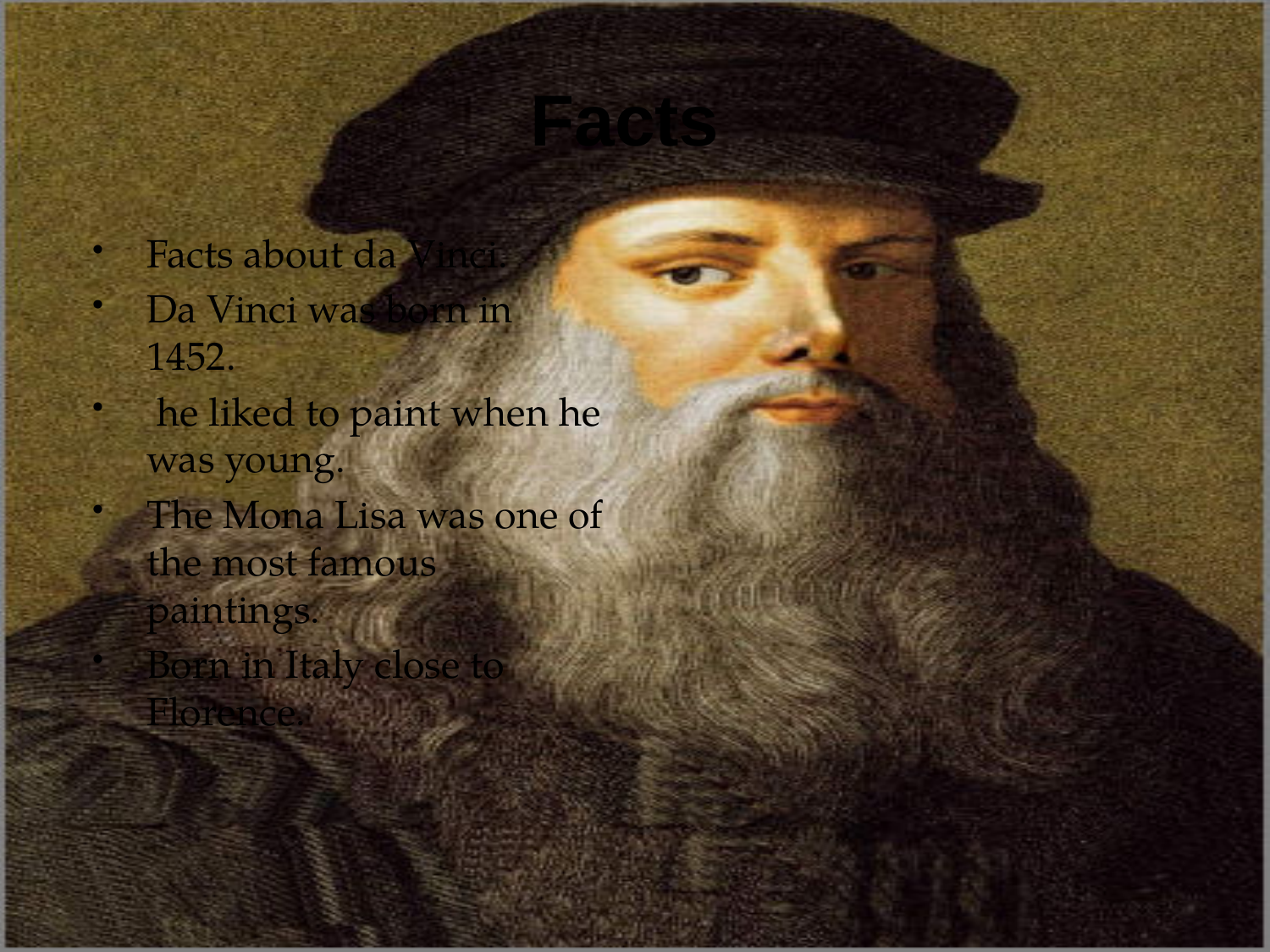

# Facts
Facts about da Vinci.
Da Vinci was born in 1452.
 he liked to paint when he was young.
The Mona Lisa was one of the most famous  paintings.
Born in Italy close to Florence.